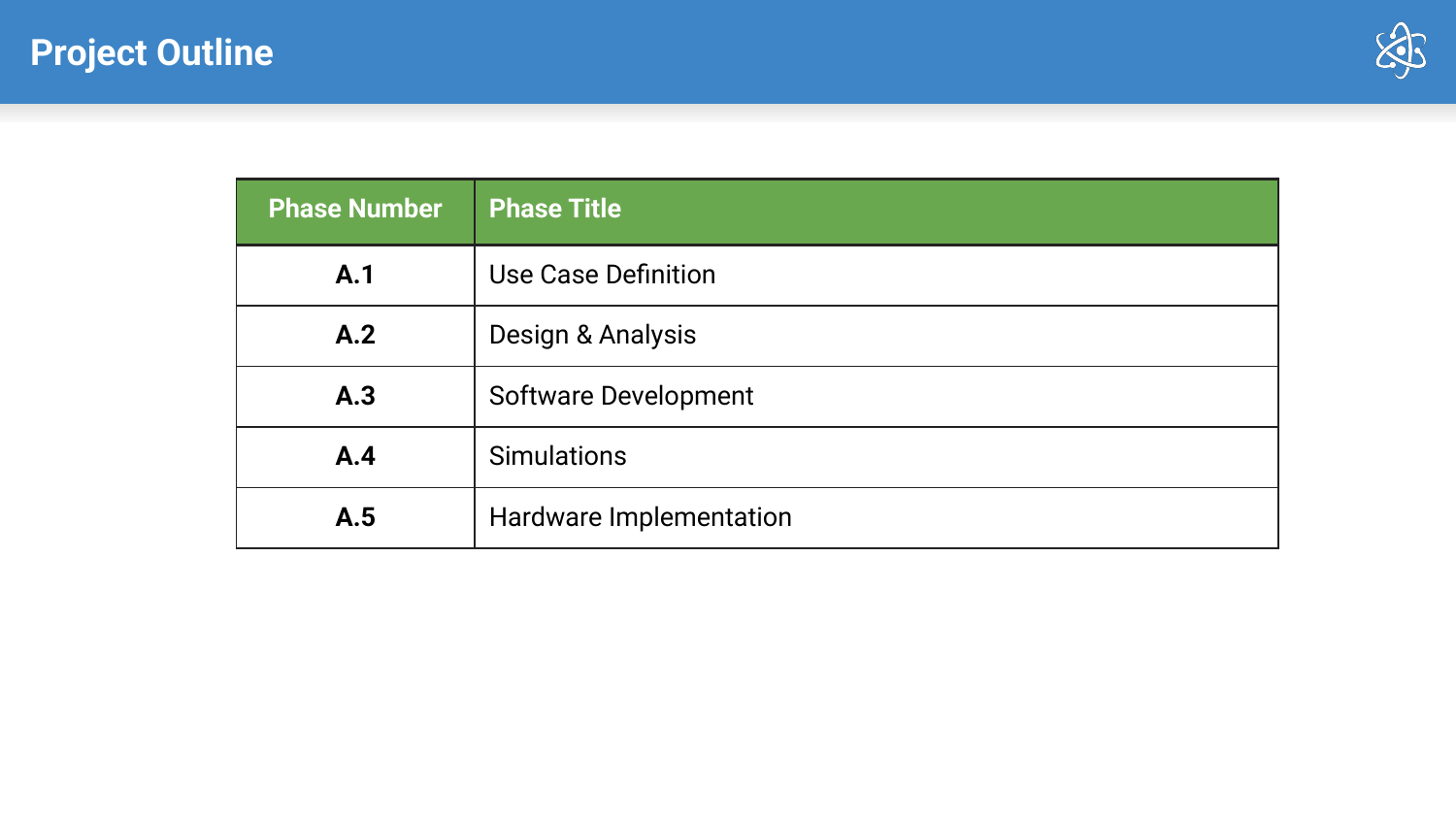

# Project Outline
| Phase Number | Phase Title |
| --- | --- |
| A.1 | Use Case Definition |
| A.2 | Design & Analysis |
| A.3 | Software Development |
| A.4 | Simulations |
| A.5 | Hardware Implementation |